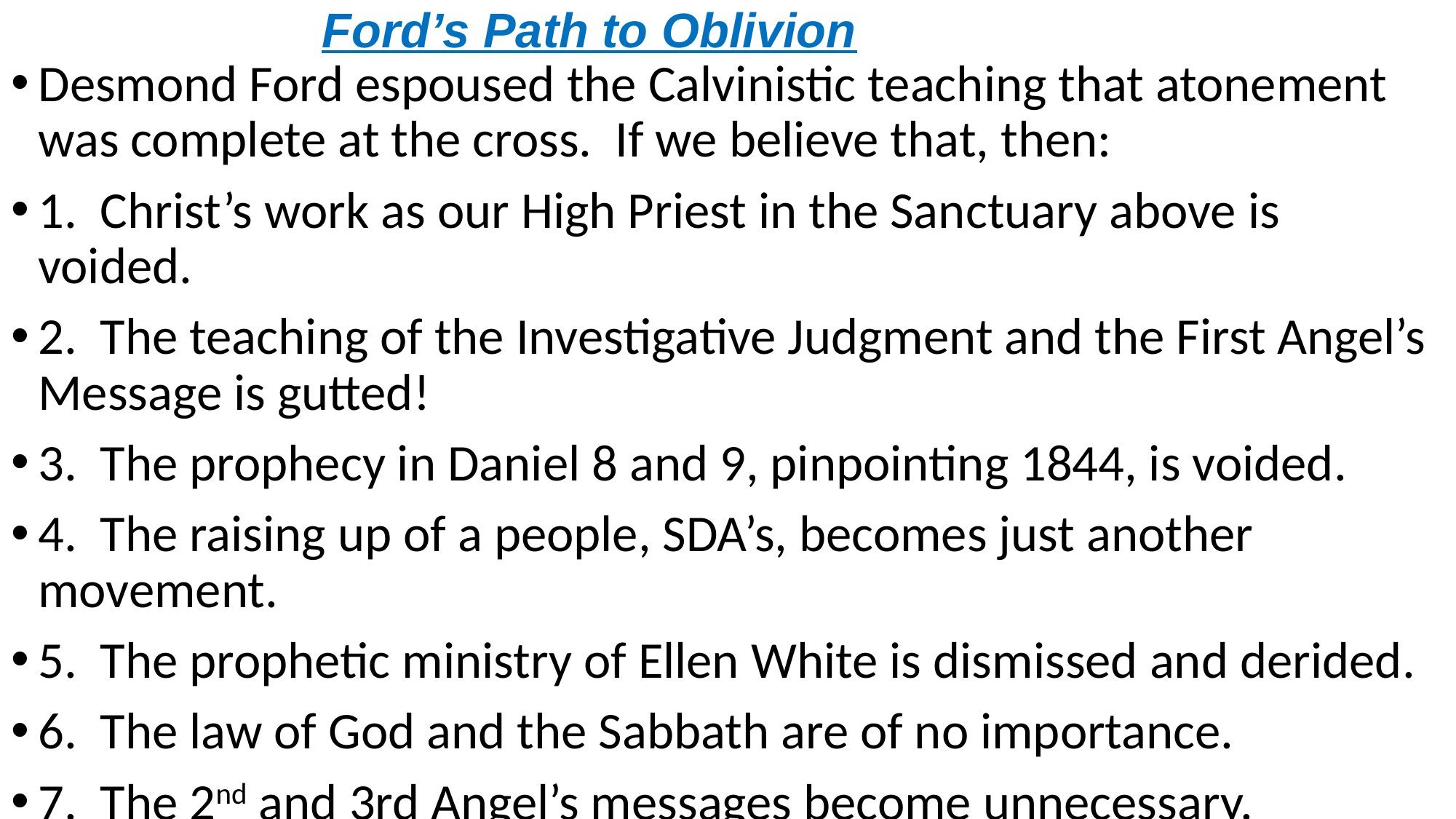

# Ford’s Path to Oblivion
Desmond Ford espoused the Calvinistic teaching that atonement was complete at the cross.  If we believe that, then:
1.  Christ’s work as our High Priest in the Sanctuary above is voided.
2.  The teaching of the Investigative Judgment and the First Angel’s Message is gutted!
3.  The prophecy in Daniel 8 and 9, pinpointing 1844, is voided.
4.  The raising up of a people, SDA’s, becomes just another movement.
5.  The prophetic ministry of Ellen White is dismissed and derided.
6.  The law of God and the Sabbath are of no importance.
7.  The 2nd and 3rd Angel’s messages become unnecessary.